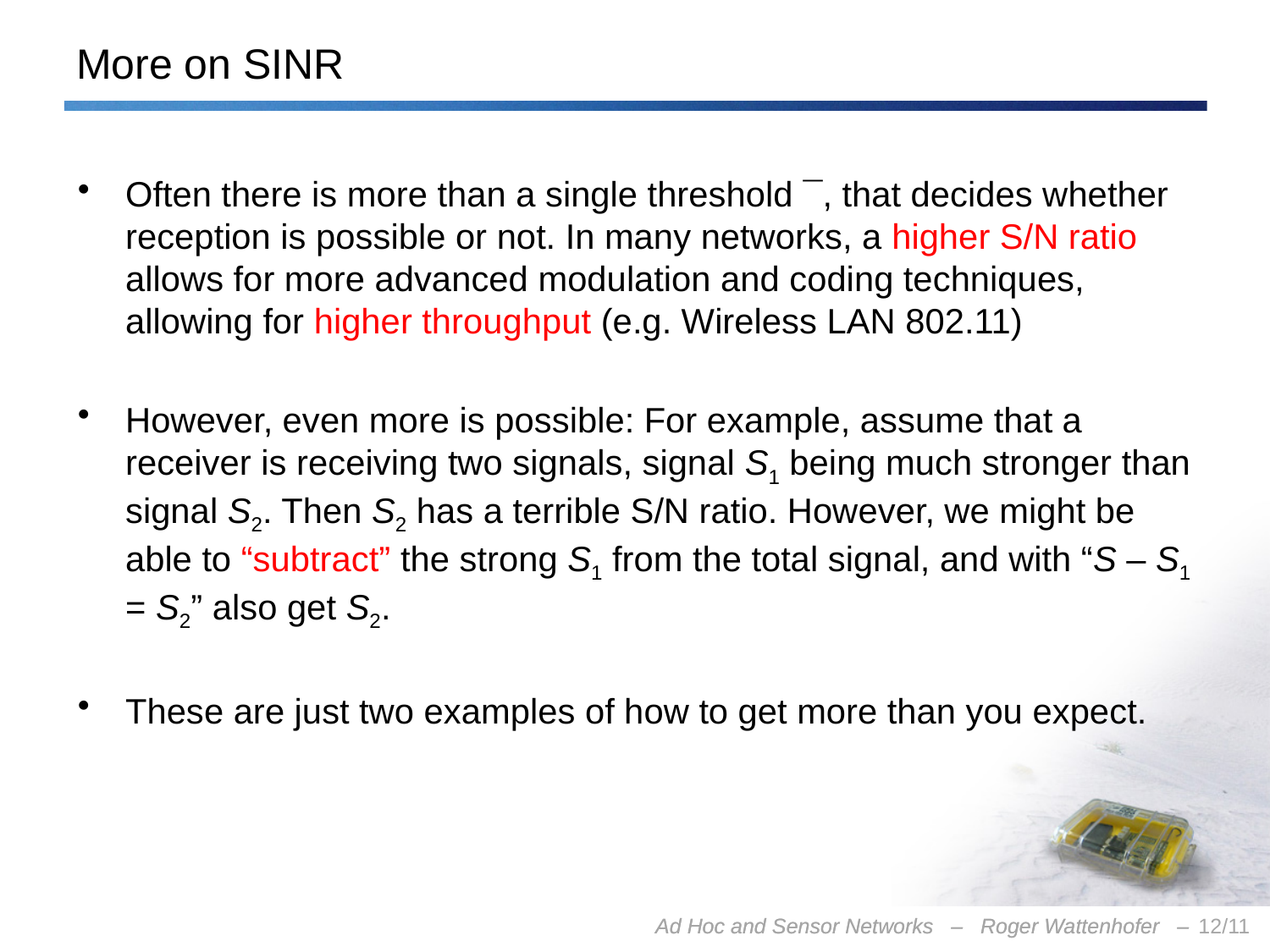

# More on SINR

Often there is more than a single threshold ¯, that decides whether reception is possible or not. In many networks, a higher S/N ratio allows for more advanced modulation and coding techniques, allowing for higher throughput (e.g. Wireless LAN 802.11)

However, even more is possible: For example, assume that a receiver is receiving two signals, signal S1 being much stronger than signal S2. Then S2 has a terrible S/N ratio. However, we might be able to “subtract” the strong S1 from the total signal, and with “S – S1 = S2” also get S2.

These are just two examples of how to get more than you expect.